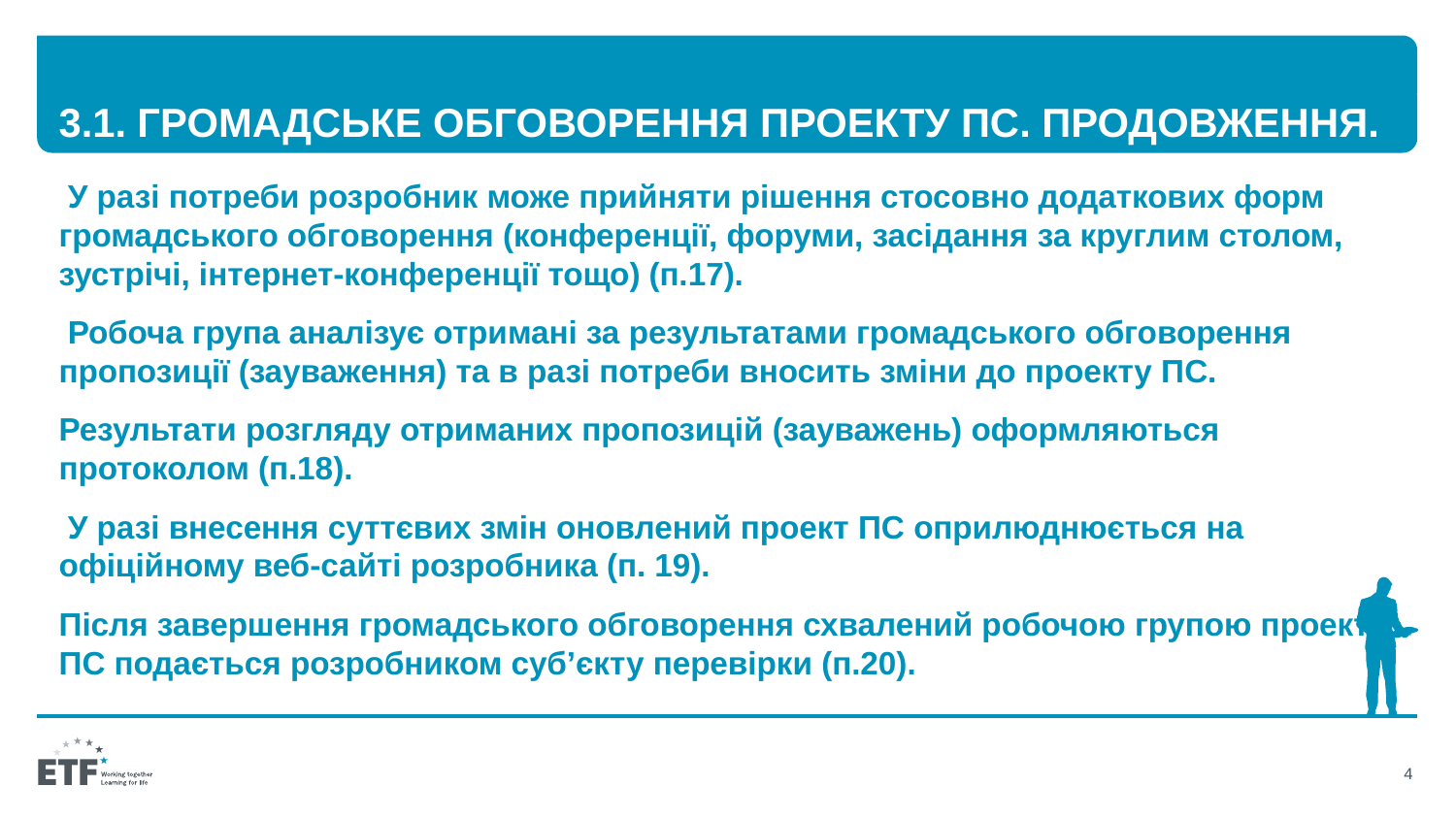

# 3.1. Громадське обговорення проекту ПС. Продовження.
 У разі потреби розробник може прийняти рішення стосовно додаткових форм громадського обговорення (конференції, форуми, засідання за круглим столом, зустрічі, інтернет-конференції тощо) (п.17).
 Робоча група аналізує отримані за результатами громадського обговорення пропозиції (зауваження) та в разі потреби вносить зміни до проекту ПС.
Результати розгляду отриманих пропозицій (зауважень) оформляються протоколом (п.18).
 У разі внесення суттєвих змін оновлений проект ПС оприлюднюється на офіційному веб-сайті розробника (п. 19).
Після завершення громадського обговорення схвалений робочою групою проект ПС подається розробником суб’єкту перевірки (п.20).

4